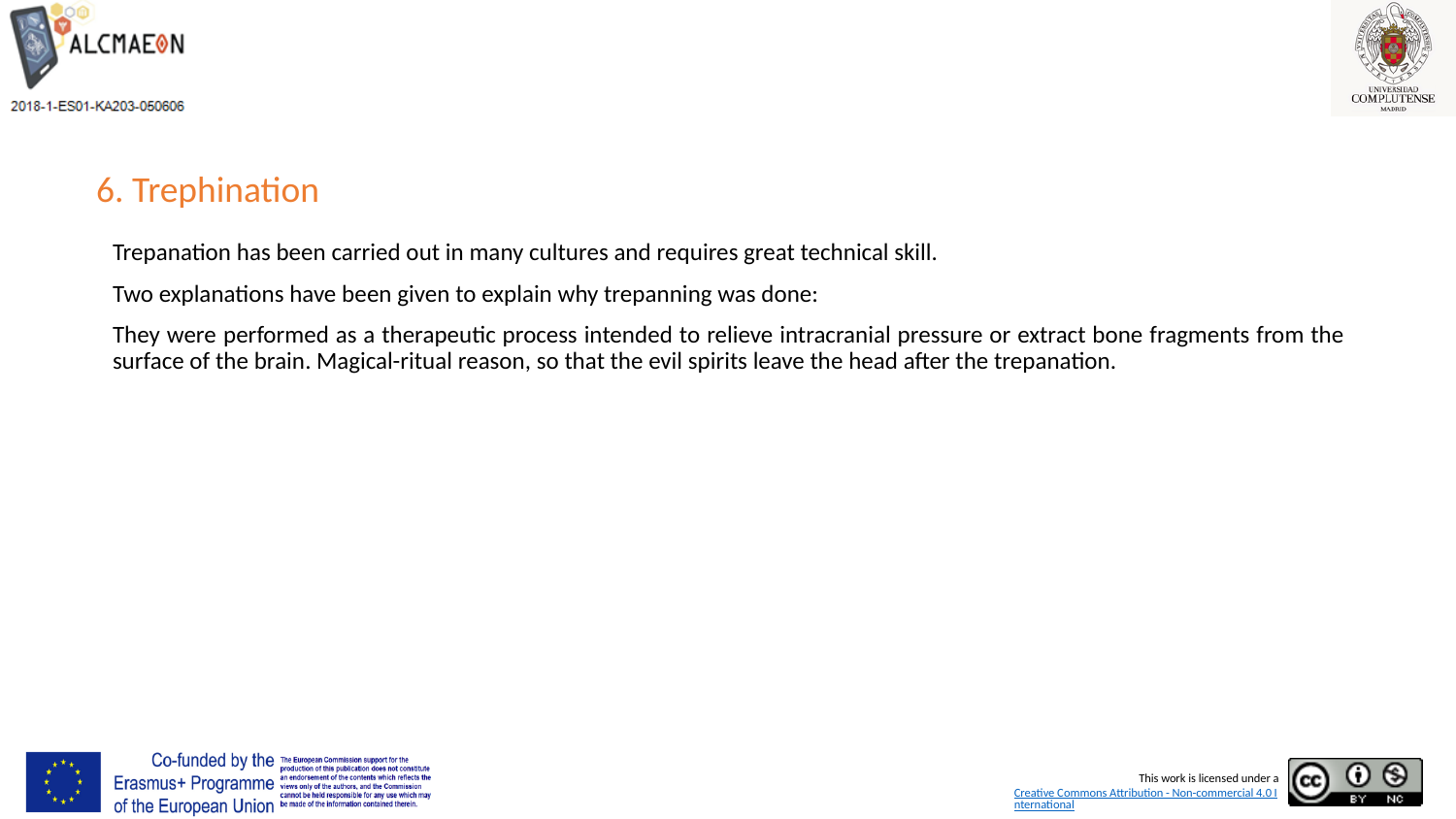

# 6. Trephination
Trepanation has been carried out in many cultures and requires great technical skill.
Two explanations have been given to explain why trepanning was done:
They were performed as a therapeutic process intended to relieve intracranial pressure or extract bone fragments from the surface of the brain. Magical-ritual reason, so that the evil spirits leave the head after the trepanation.